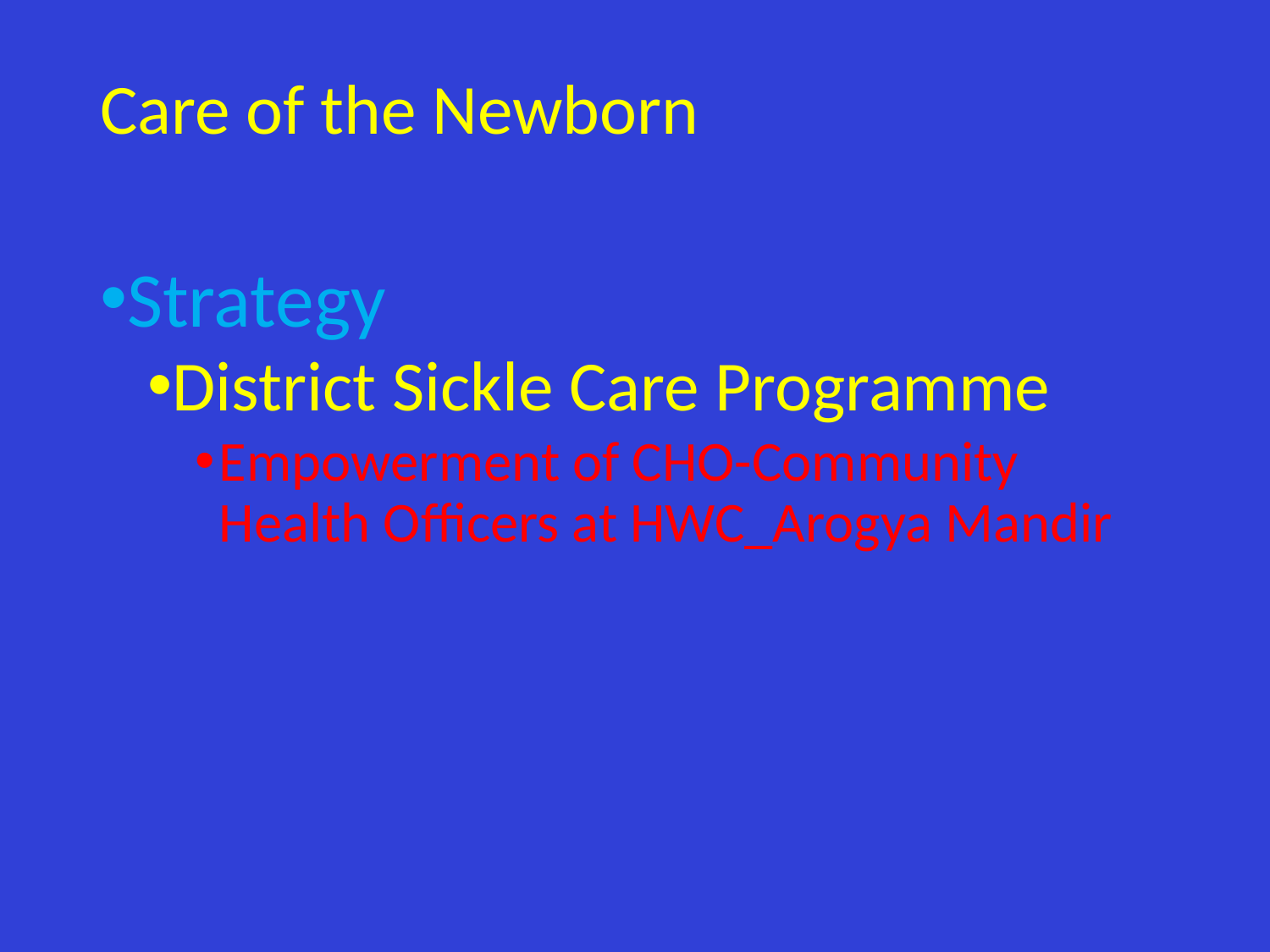

# Care of the Newborn
Strategy
District Sickle Care Programme
Empowerment of CHO-Community Health Officers at HWC_Arogya Mandir